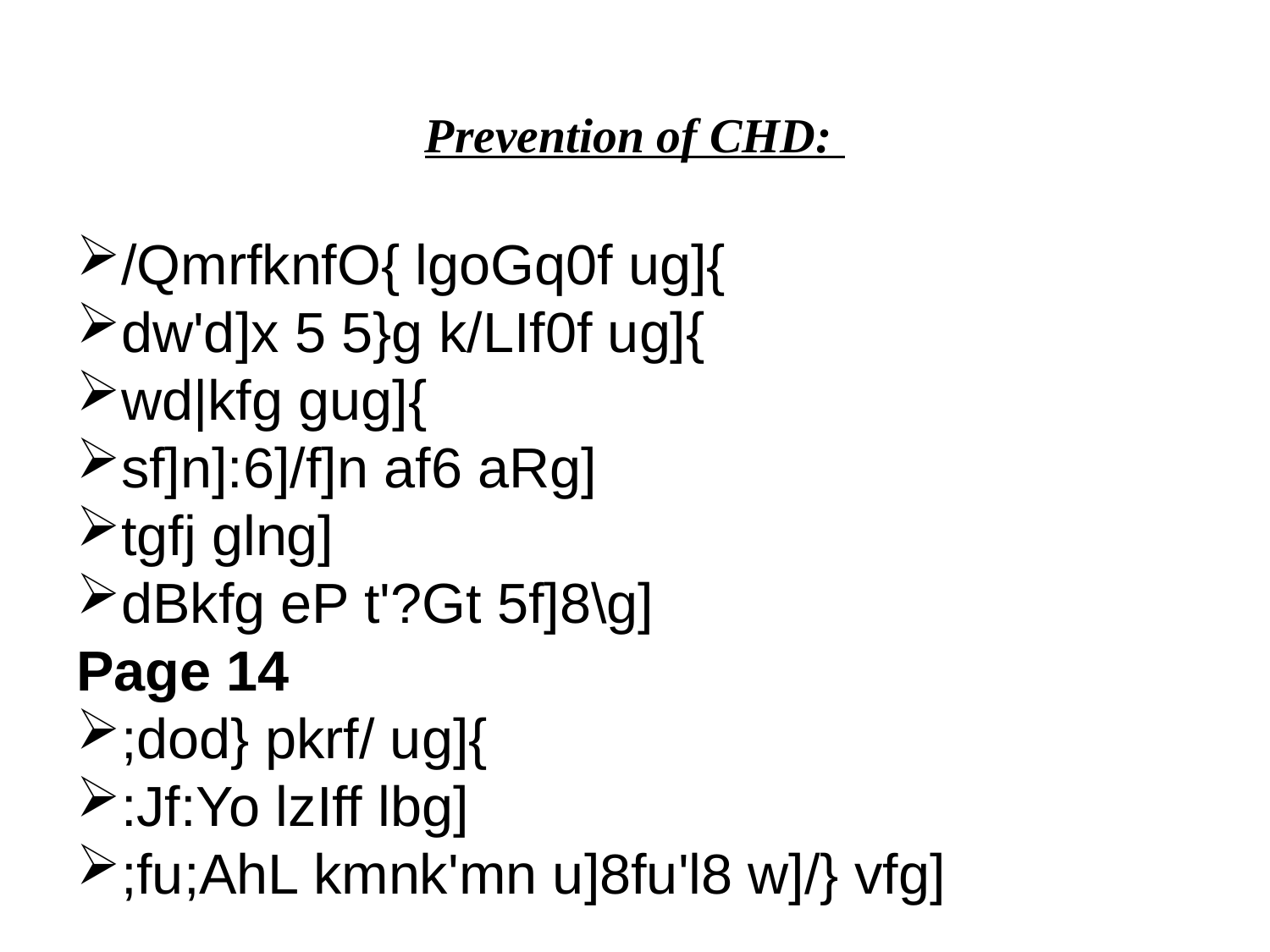

# Prevention of CHD:
/QmrfknfO{ lgoGq0f ug]{
dw'd]x 5 5}g k/LIf0f ug]{
wd|kfg gug]{
sf]n]:6]/f]n af6 aRg]
tgfj glng]
dBkfg eP t'?Gt 5f]8\g] 				Page 14
;dod} pkrf/ ug]{
:Jf:Yo lzIff lbg]
;fu;AhL kmnk'mn u]8fu'l8 w]/} vfg]